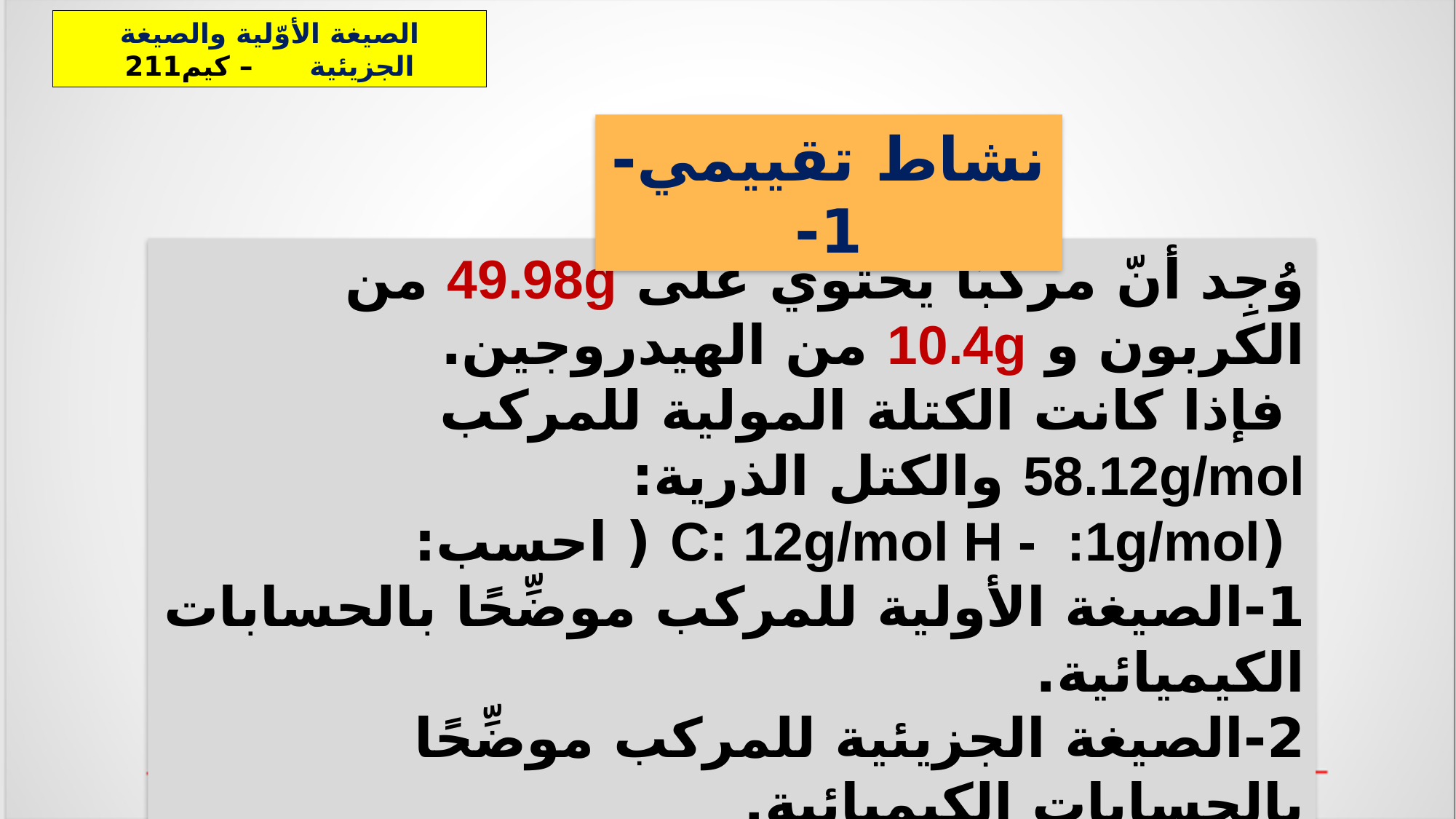

الصيغة الأوّلية والصيغة الجزيئية      – كيم211
نشاط تقييمي-1-
وُجِد أنّ مركبًا يحتوي على 49.98g من الكربون و 10.4g من الهيدروجين.
 فإذا كانت الكتلة المولية للمركب 58.12g/mol والكتل الذرية:
 (C: 12g/mol H -  :1g/mol ( احسب:
1-الصيغة الأولية للمركب موضِّحًا بالحسابات الكيميائية.
2-الصيغة الجزيئية للمركب موضِّحًا بالحسابات الكيميائية.